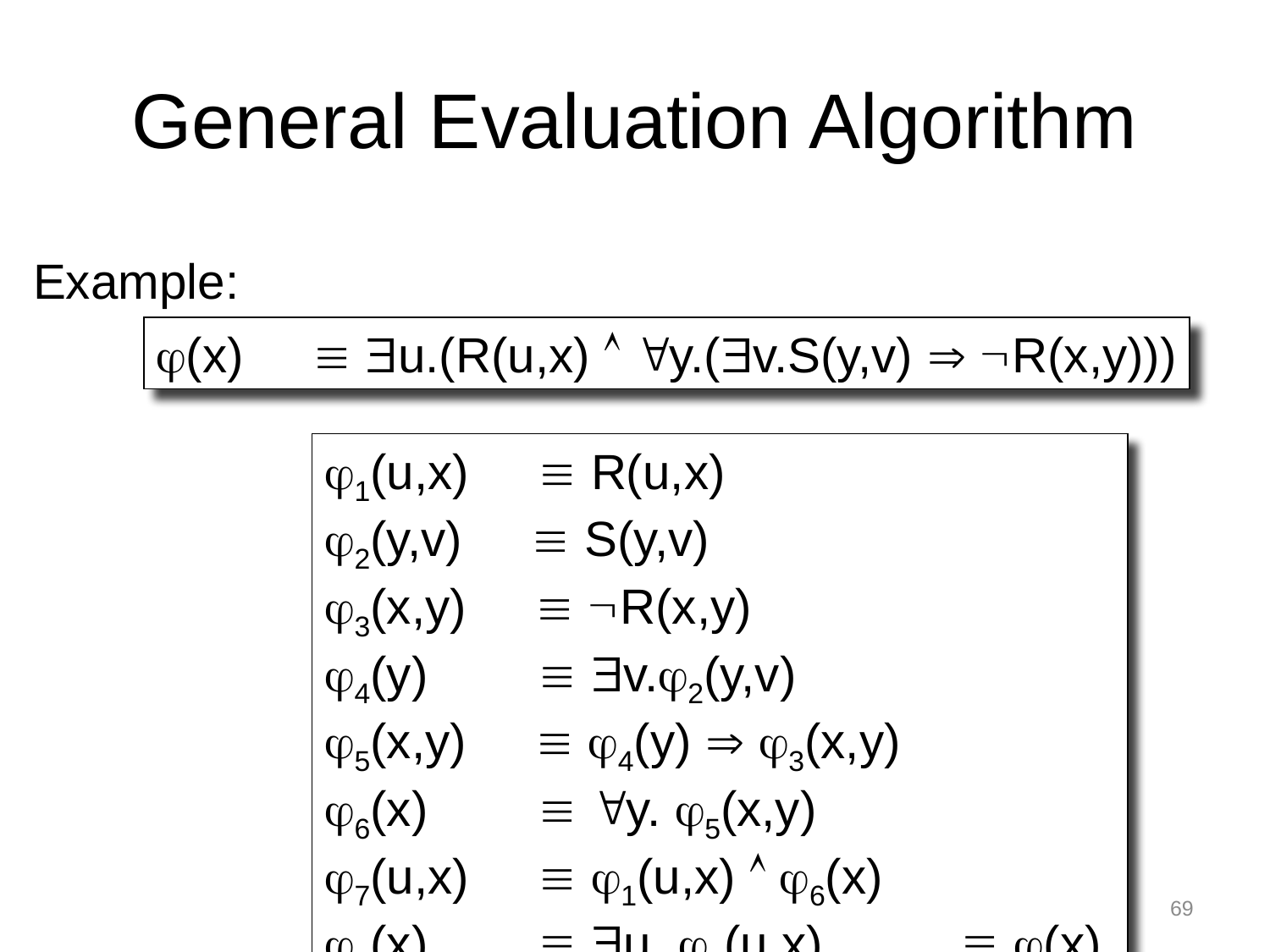

# General Evaluation Algorithm
Example:
ϕ(x)     ≡ ∃u.(R(u,x) ∧ ∀y.(∃v.S(y,v) ⇒ ¬R(x,y)))
ϕ1(u,x)     ≡ R(u,x)
ϕ2(y,v)     ≡ S(y,v)
ϕ3(x,y)     ≡ ¬R(x,y)
ϕ4(y)        ≡ ∃v.ϕ2(y,v)
ϕ5(x,y)     ≡ ϕ4(y) ⇒ ϕ3(x,y)
ϕ6(x)        ≡ ∀y. ϕ5(x,y)
ϕ7(u,x)     ≡ ϕ1(u,x) ∧ ϕ6(x)
ϕ8(x)        ≡ ∃u. ϕ7(u,x)          ≡ ϕ(x)
69